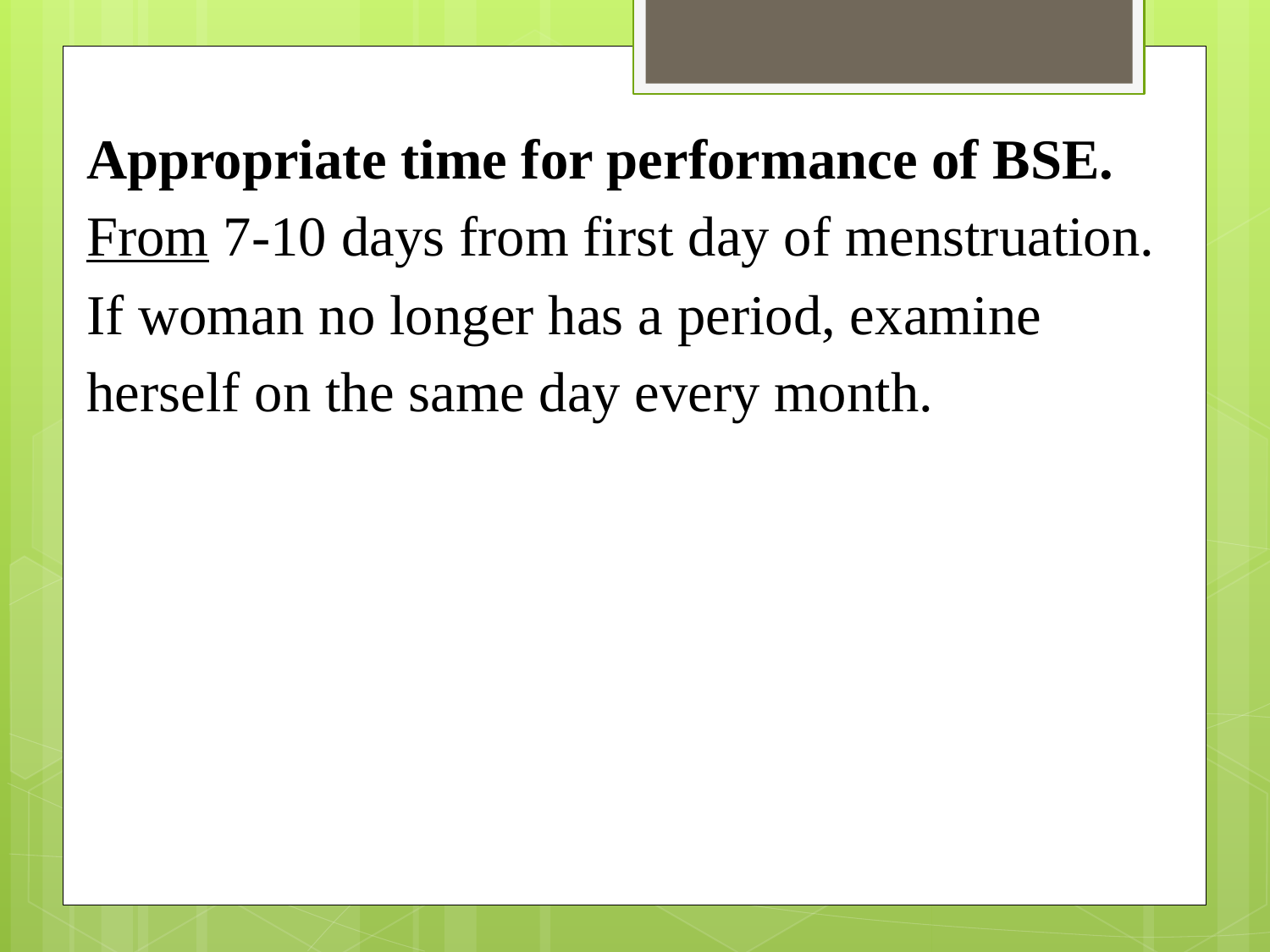

Appropriate time for performance of BSE.
From 7-10 days from first day of menstruation.
If woman no longer has a period, examine herself on the same day every month.